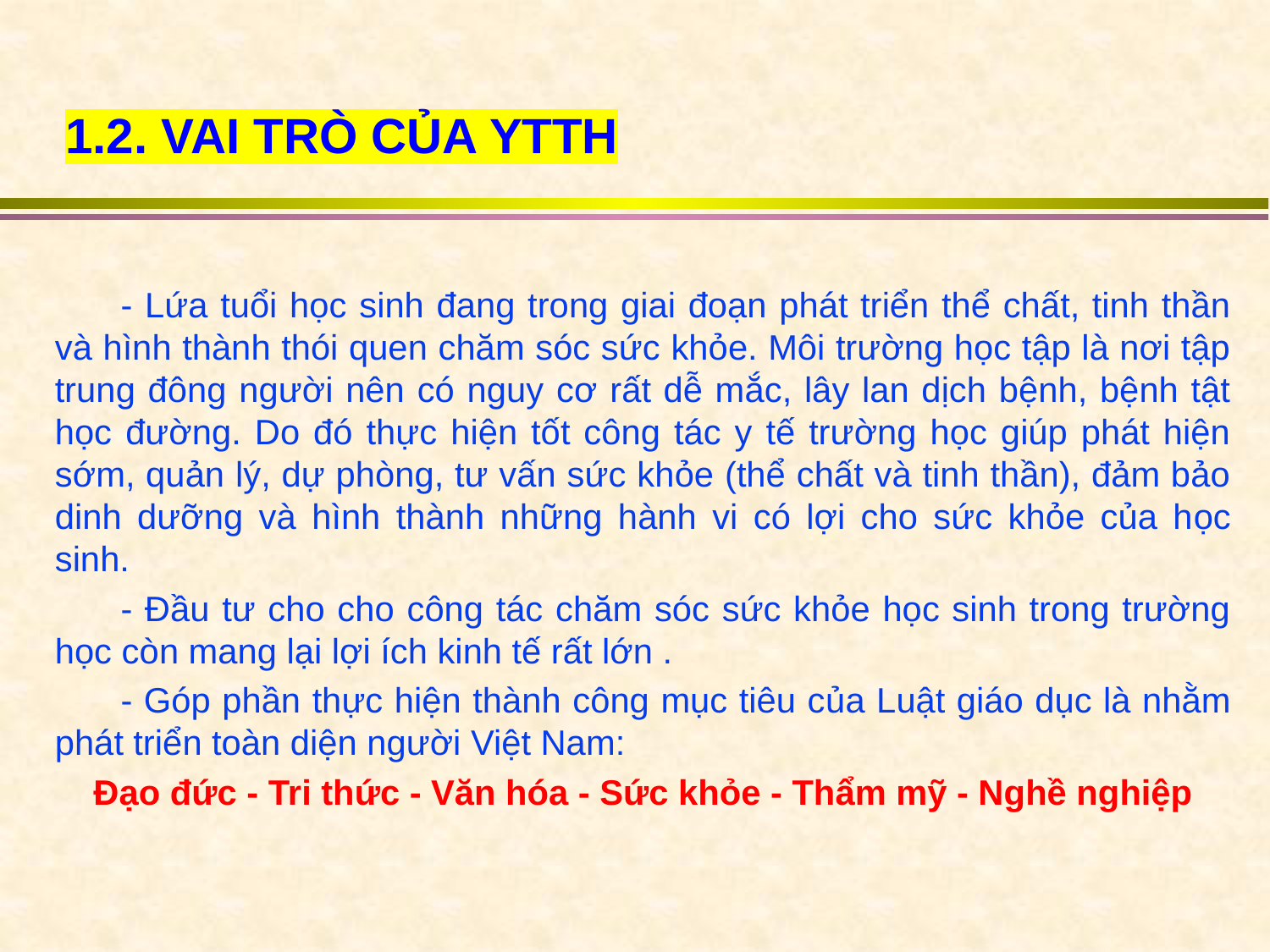

# 1.2. VAI TRÒ CỦA YTTH

- Lứa tuổi học sinh đang trong giai đoạn phát triển thể chất, tinh thần và hình thành thói quen chăm sóc sức khỏe. Môi trường học tập là nơi tập trung đông người nên có nguy cơ rất dễ mắc, lây lan dịch bệnh, bệnh tật học đường. Do đó thực hiện tốt công tác y tế trường học giúp phát hiện sớm, quản lý, dự phòng, tư vấn sức khỏe (thể chất và tinh thần), đảm bảo dinh dưỡng và hình thành những hành vi có lợi cho sức khỏe của học sinh.
- Đầu tư cho cho công tác chăm sóc sức khỏe học sinh trong trường học còn mang lại lợi ích kinh tế rất lớn .
- Góp phần thực hiện thành công mục tiêu của Luật giáo dục là nhằm phát triển toàn diện người Việt Nam:
Đạo đức - Tri thức - Văn hóa - Sức khỏe - Thẩm mỹ - Nghề nghiệp